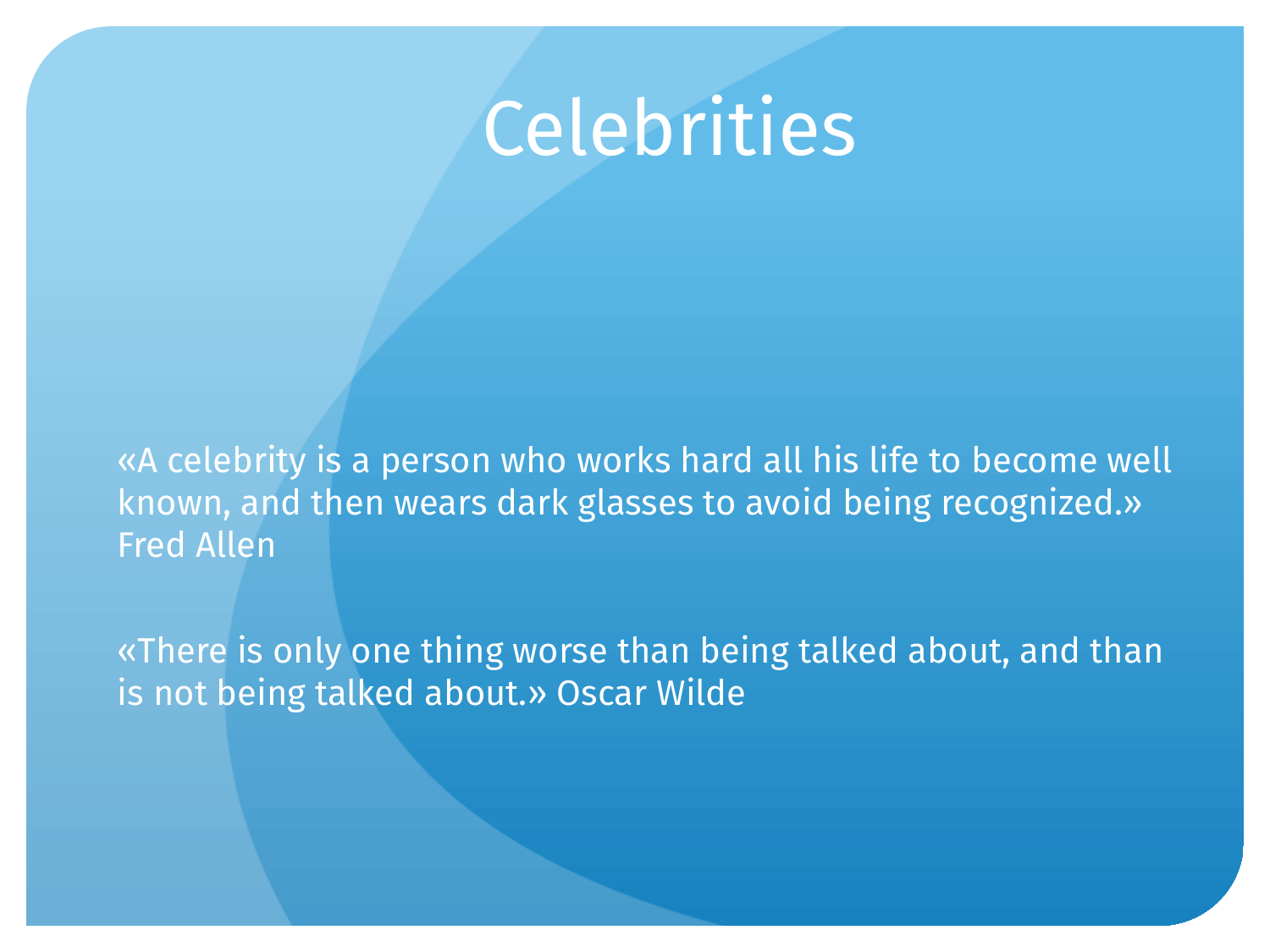

# Celebrities
«A celebrity is a person who works hard all his life to become well known, and then wears dark glasses to avoid being recognized.» Fred Allen

«There is only one thing worse than being talked about, and than is not being talked about.» Oscar Wilde